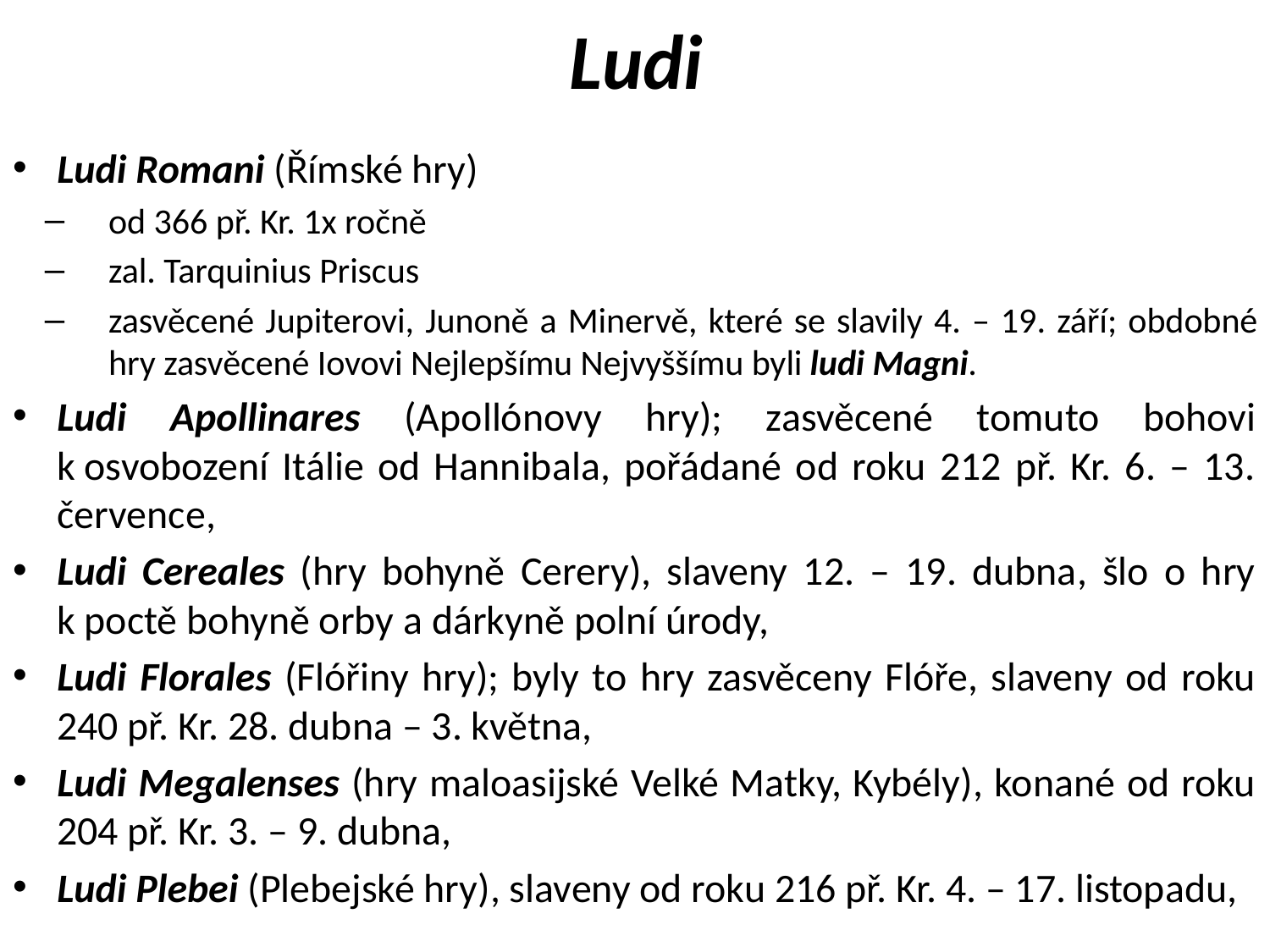

# Ludi
Ludi Romani (Římské hry)
od 366 př. Kr. 1x ročně
zal. Tarquinius Priscus
zasvěcené Jupiterovi, Junoně a Minervě, které se slavily 4. – 19. září; obdobné hry zasvěcené Iovovi Nejlepšímu Nejvyššímu byli ludi Magni.
Ludi Apollinares (Apollónovy hry); zasvěcené tomuto bohovi k osvobození Itálie od Hannibala, pořádané od roku 212 př. Kr. 6. – 13. července,
Ludi Cereales (hry bohyně Cerery), slaveny 12. – 19. dubna, šlo o hry k poctě bohyně orby a dárkyně polní úrody,
Ludi Florales (Flóřiny hry); byly to hry zasvěceny Flóře, slaveny od roku 240 př. Kr. 28. dubna – 3. května,
Ludi Megalenses (hry maloasijské Velké Matky, Kybély), konané od roku 204 př. Kr. 3. – 9. dubna,
Ludi Plebei (Plebejské hry), slaveny od roku 216 př. Kr. 4. – 17. listopadu,